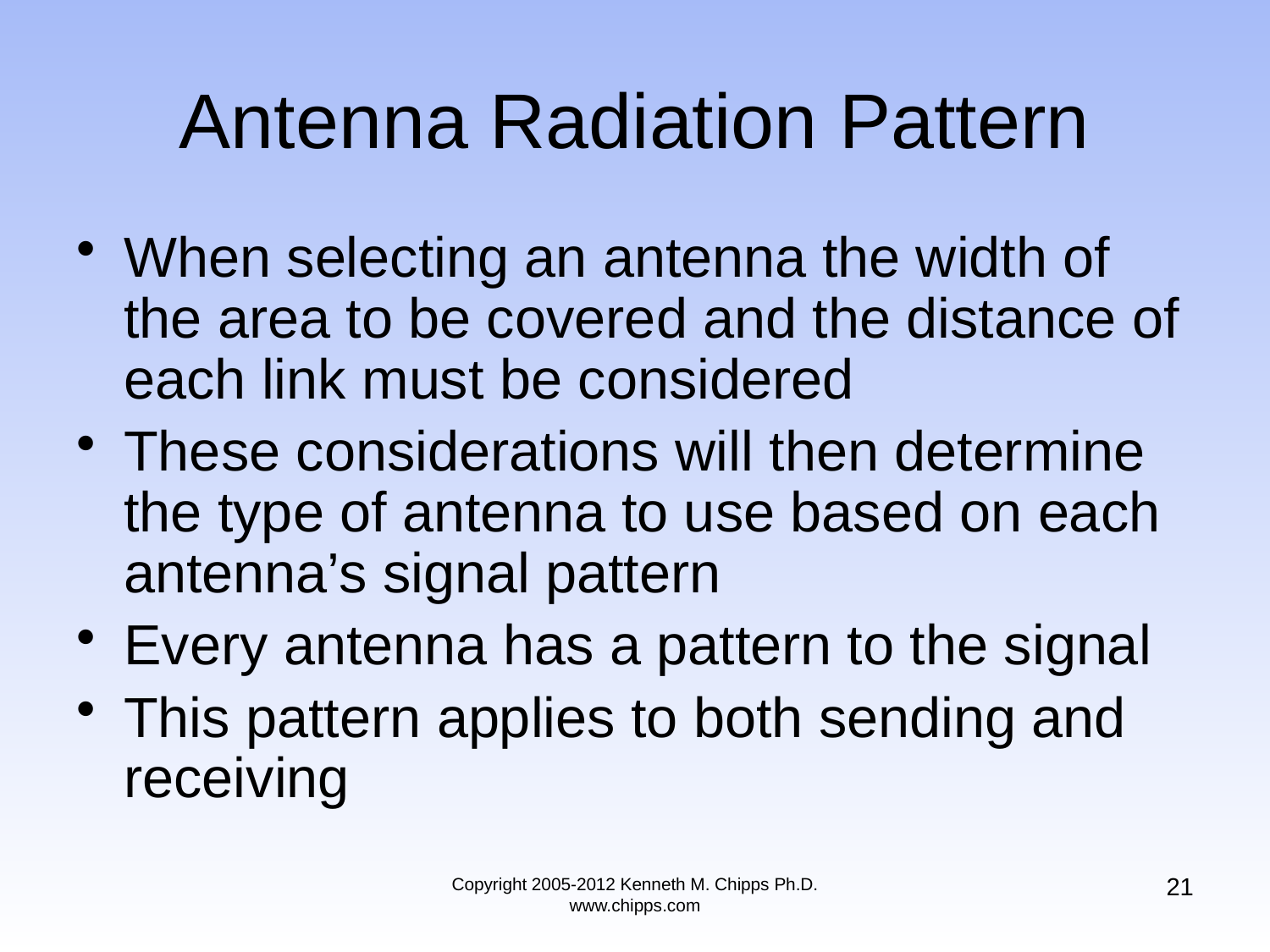

# Antenna Radiation Pattern
When selecting an antenna the width of the area to be covered and the distance of each link must be considered
These considerations will then determine the type of antenna to use based on each antenna’s signal pattern
Every antenna has a pattern to the signal
This pattern applies to both sending and receiving
21
Copyright 2005-2012 Kenneth M. Chipps Ph.D. www.chipps.com